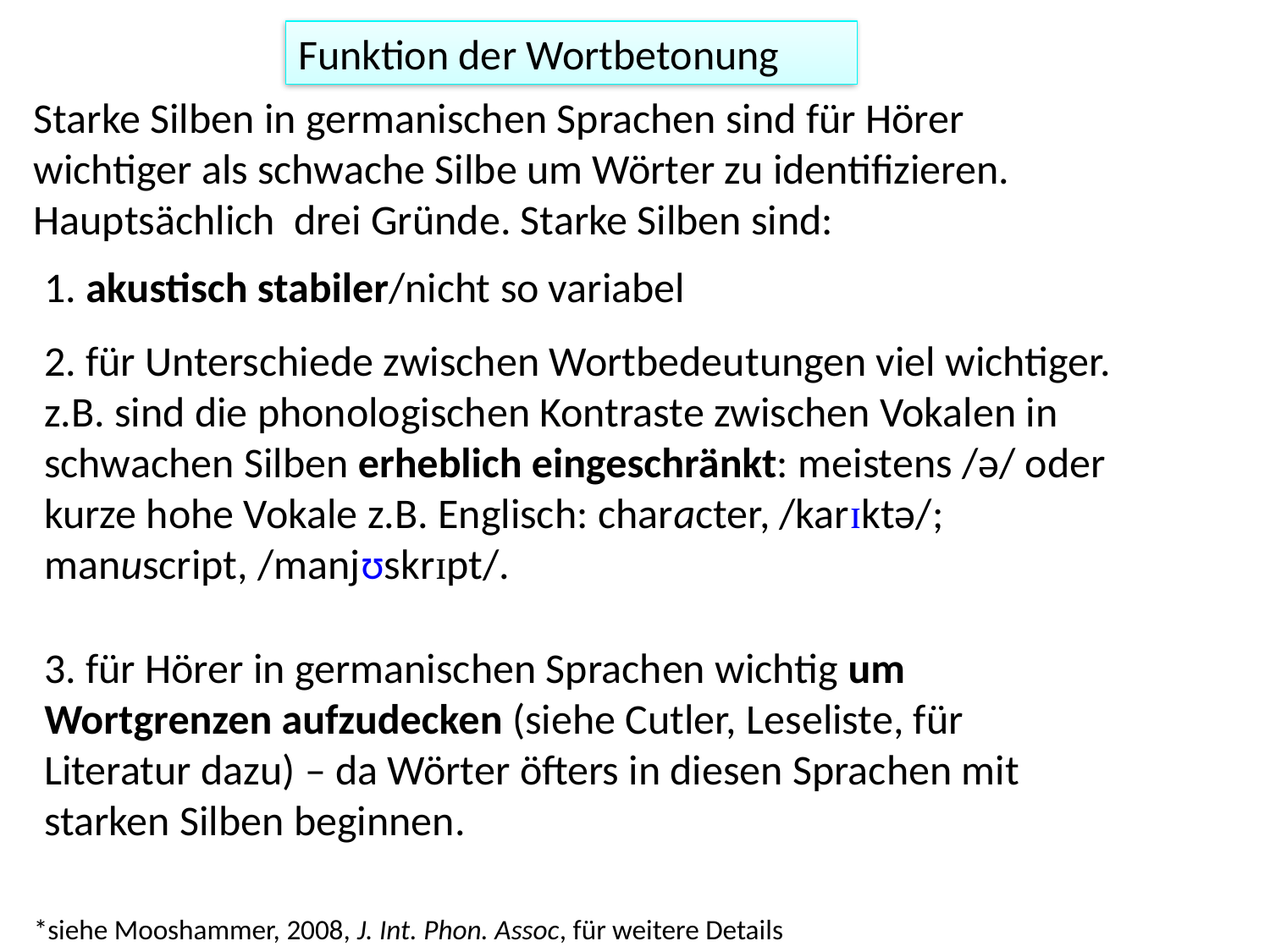

Funktion der Wortbetonung
Starke Silben in germanischen Sprachen sind für Hörer wichtiger als schwache Silbe um Wörter zu identifizieren. Hauptsächlich  drei Gründe. Starke Silben sind:
1. akustisch stabiler/nicht so variabel
2. für Unterschiede zwischen Wortbedeutungen viel wichtiger. z.B. sind die phonologischen Kontraste zwischen Vokalen in schwachen Silben erheblich eingeschränkt: meistens /ə/ oder kurze hohe Vokale z.B. Englisch: character, /karɪktə/; manuscript, /manjʊskrɪpt/.
3. für Hörer in germanischen Sprachen wichtig um Wortgrenzen aufzudecken (siehe Cutler, Leseliste, für Literatur dazu) – da Wörter öfters in diesen Sprachen mit starken Silben beginnen.
*siehe Mooshammer, 2008, J. Int. Phon. Assoc, für weitere Details